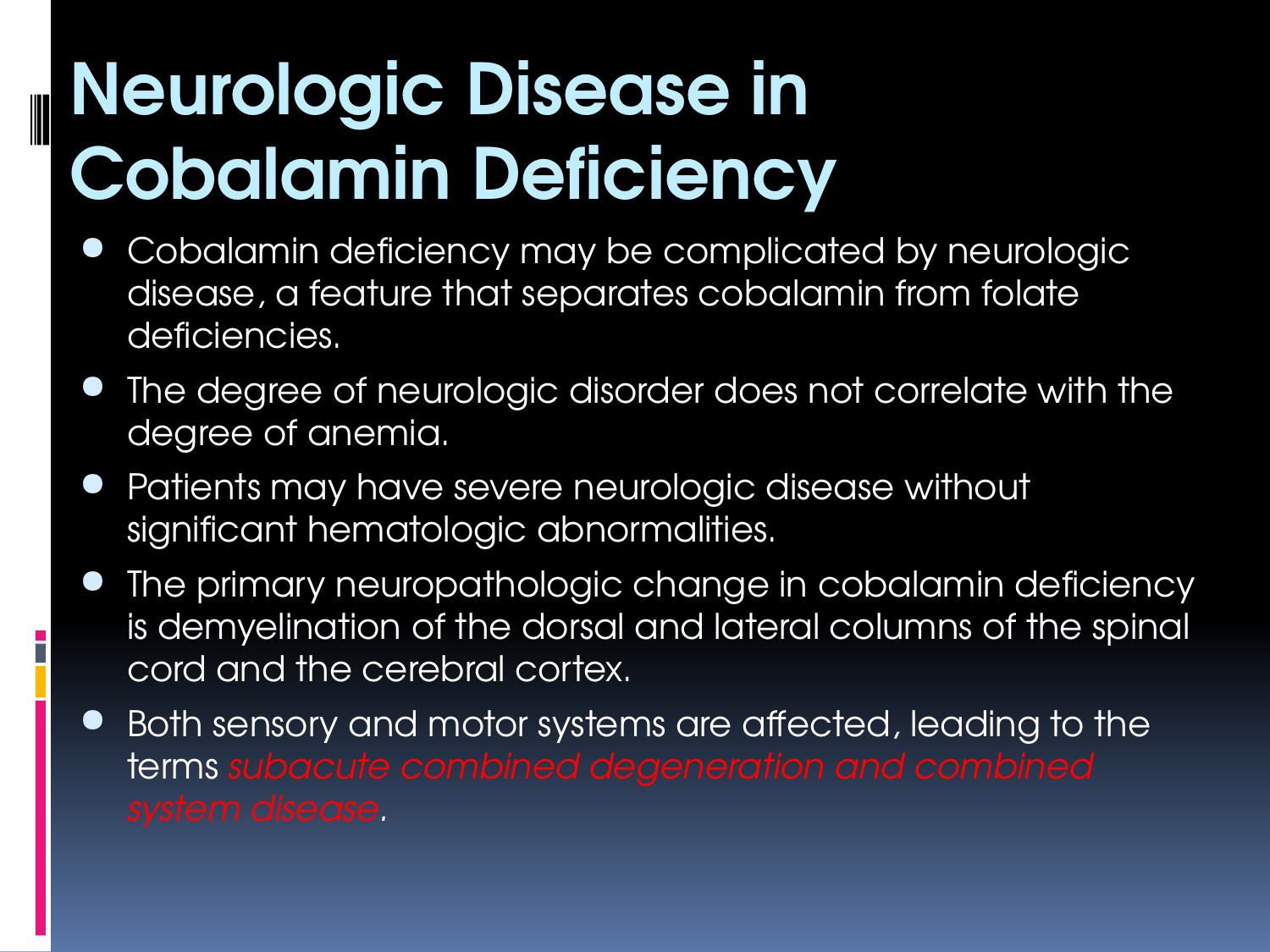

# Neurologic Disease in Cobalamin Deficiency
Cobalamin deficiency may be complicated by neurologic disease, a feature that separates cobalamin from folate deficiencies.
The degree of neurologic disorder does not correlate with the degree of anemia.
Patients may have severe neurologic disease without significant hematologic abnormalities.
The primary neuropathologic change in cobalamin deficiency is demyelination of the dorsal and lateral columns of the spinal cord and the cerebral cortex.
Both sensory and motor systems are affected, leading to the terms subacute combined degeneration and combined system disease.